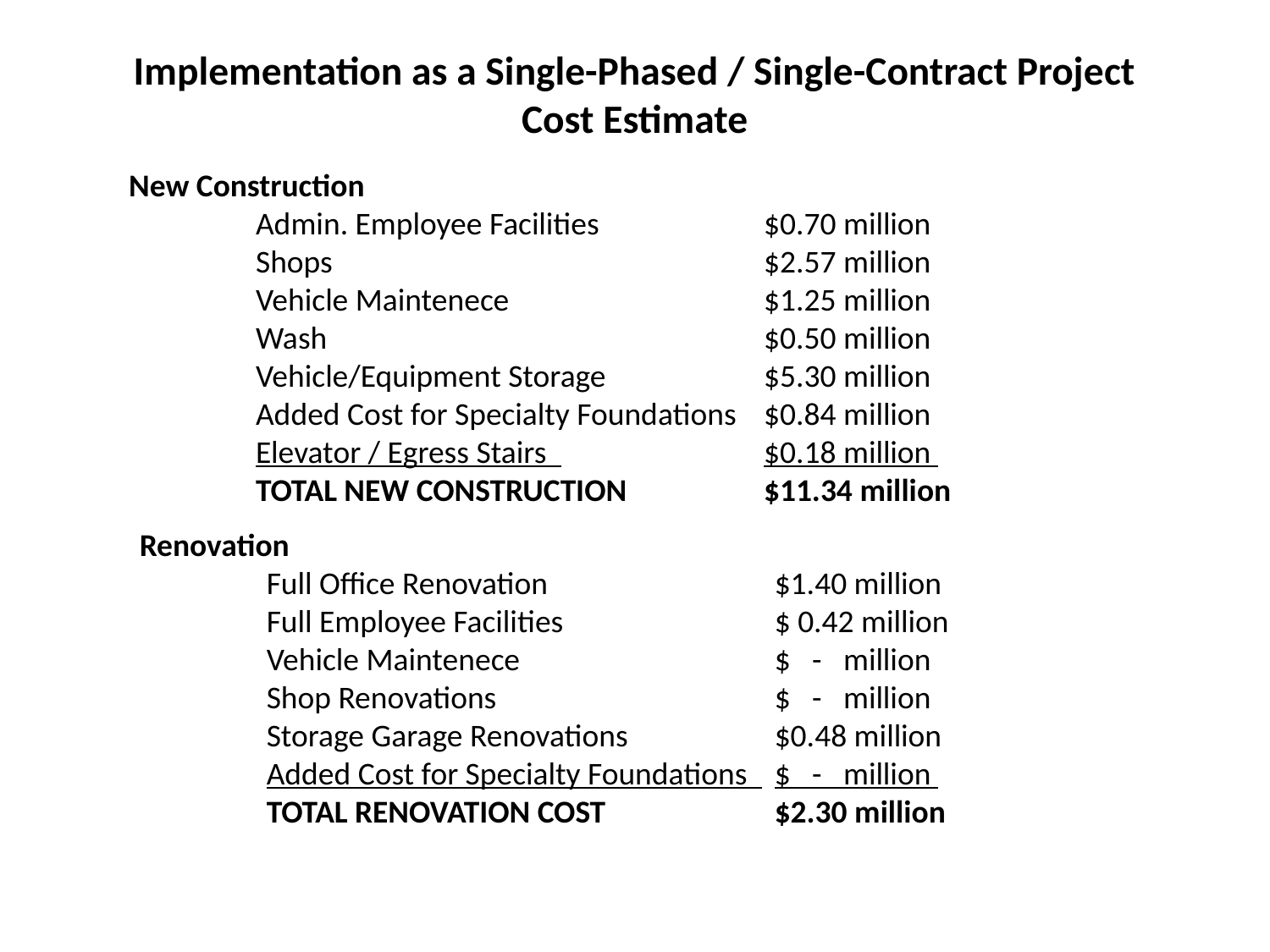

# Implementation as a Single-Phased / Single-Contract Project Cost Estimate
New Construction
	Admin. Employee Facilities  		$0.70 million
	Shops  				$2.57 million
	Vehicle Maintenece  		$1.25 million
	Wash  				$0.50 million
	Vehicle/Equipment Storage  		$5.30 million
	Added Cost for Specialty Foundations  	$0.84 million
	Elevator / Egress Stairs  		$0.18 million
	TOTAL NEW CONSTRUCTION  	$11.34 million
Renovation
	Full Office Renovation  		$1.40 million
	Full Employee Facilities  		$ 0.42 million
	Vehicle Maintenece  		$   -   million
	Shop Renovations  			$   -   million
	Storage Garage Renovations  		$0.48 million
	Added Cost for Specialty Foundations  	$   -   million
	TOTAL RENOVATION COST  		$2.30 million